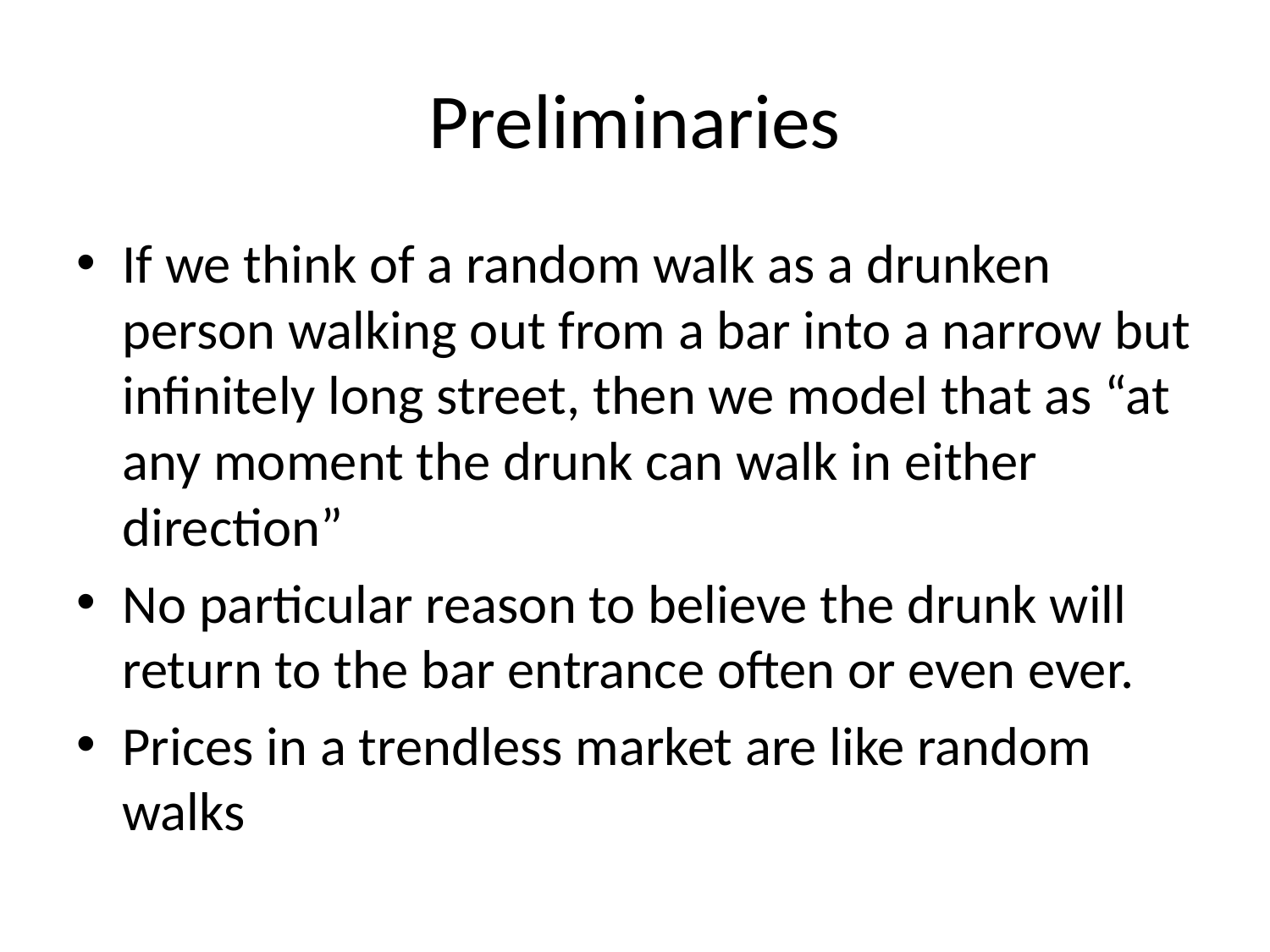

# Preliminaries
If we think of a random walk as a drunken person walking out from a bar into a narrow but infinitely long street, then we model that as “at any moment the drunk can walk in either direction”
No particular reason to believe the drunk will return to the bar entrance often or even ever.
Prices in a trendless market are like random walks